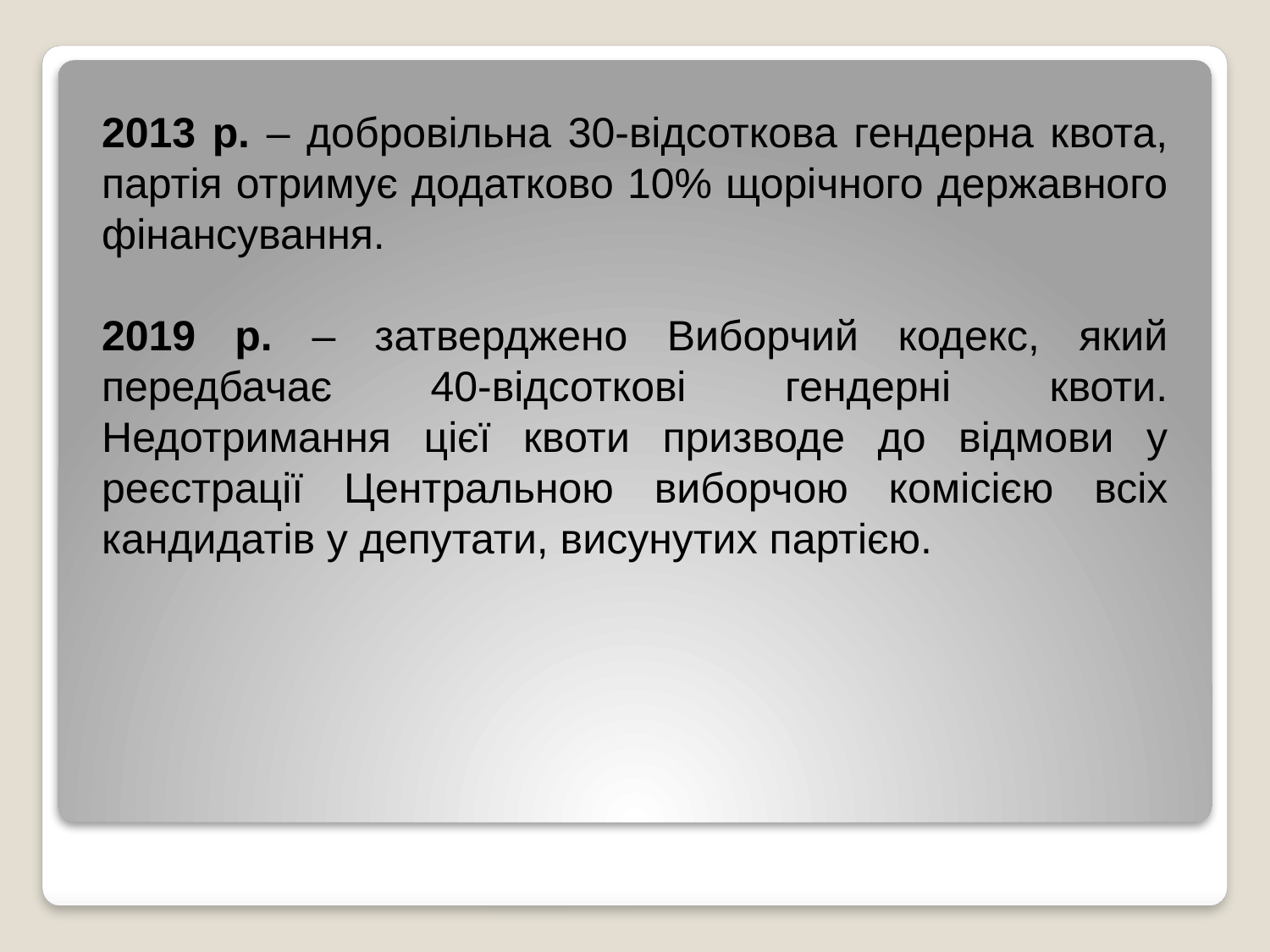

2013 р. – добровільна 30-відсоткова гендерна квота, партія отримує додатково 10% щорічного державного фінансування.

2019 р. – затверджено Виборчий кодекс, який передбачає 40-відсоткові гендерні квоти. Недотримання цієї квоти призводе до відмови у реєстрації Центральною виборчою комісією всіх кандидатів у депутати, висунутих партією.